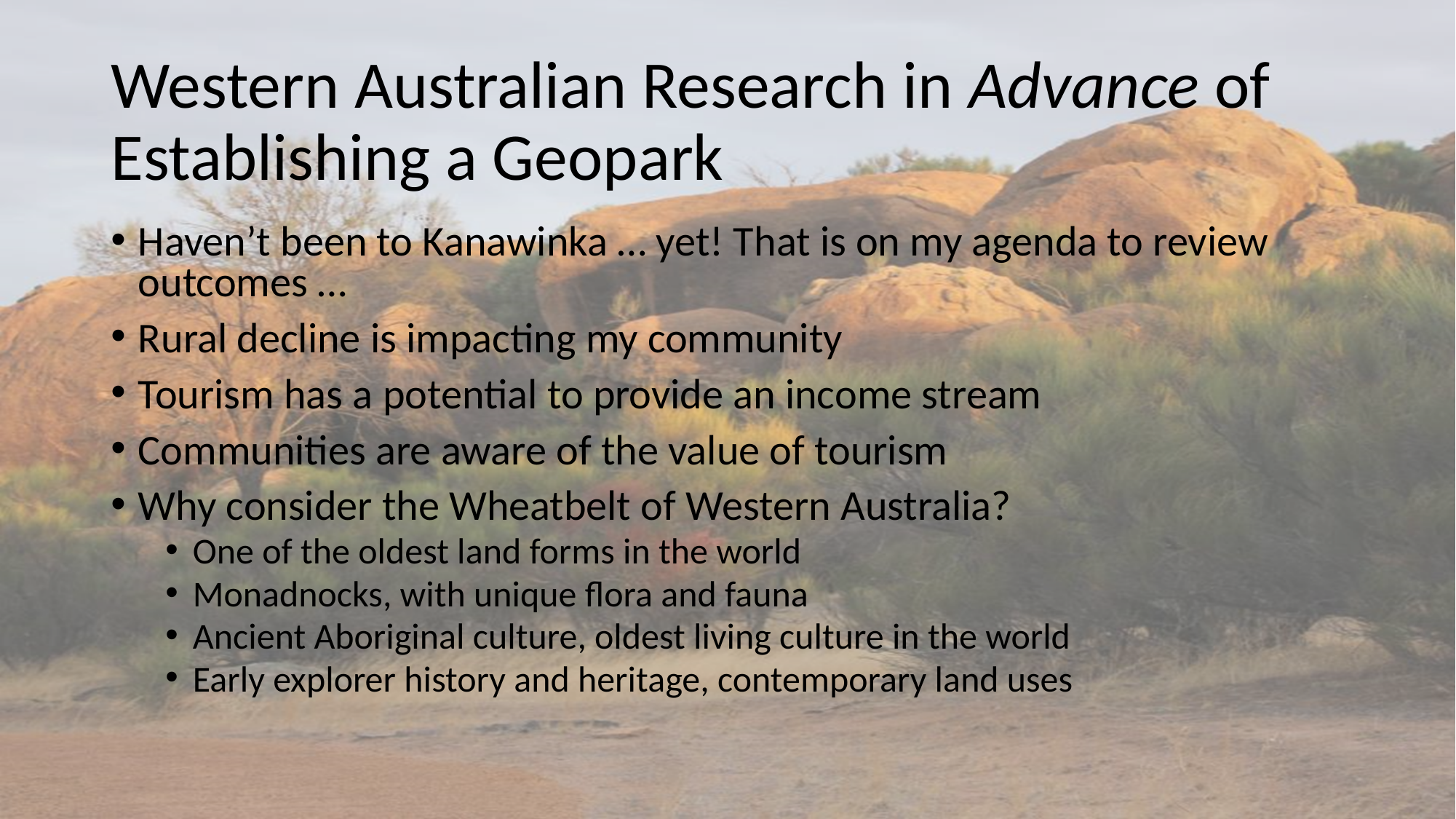

# Western Australian Research in Advance of Establishing a Geopark
Haven’t been to Kanawinka … yet! That is on my agenda to review outcomes …
Rural decline is impacting my community
Tourism has a potential to provide an income stream
Communities are aware of the value of tourism
Why consider the Wheatbelt of Western Australia?
One of the oldest land forms in the world
Monadnocks, with unique flora and fauna
Ancient Aboriginal culture, oldest living culture in the world
Early explorer history and heritage, contemporary land uses